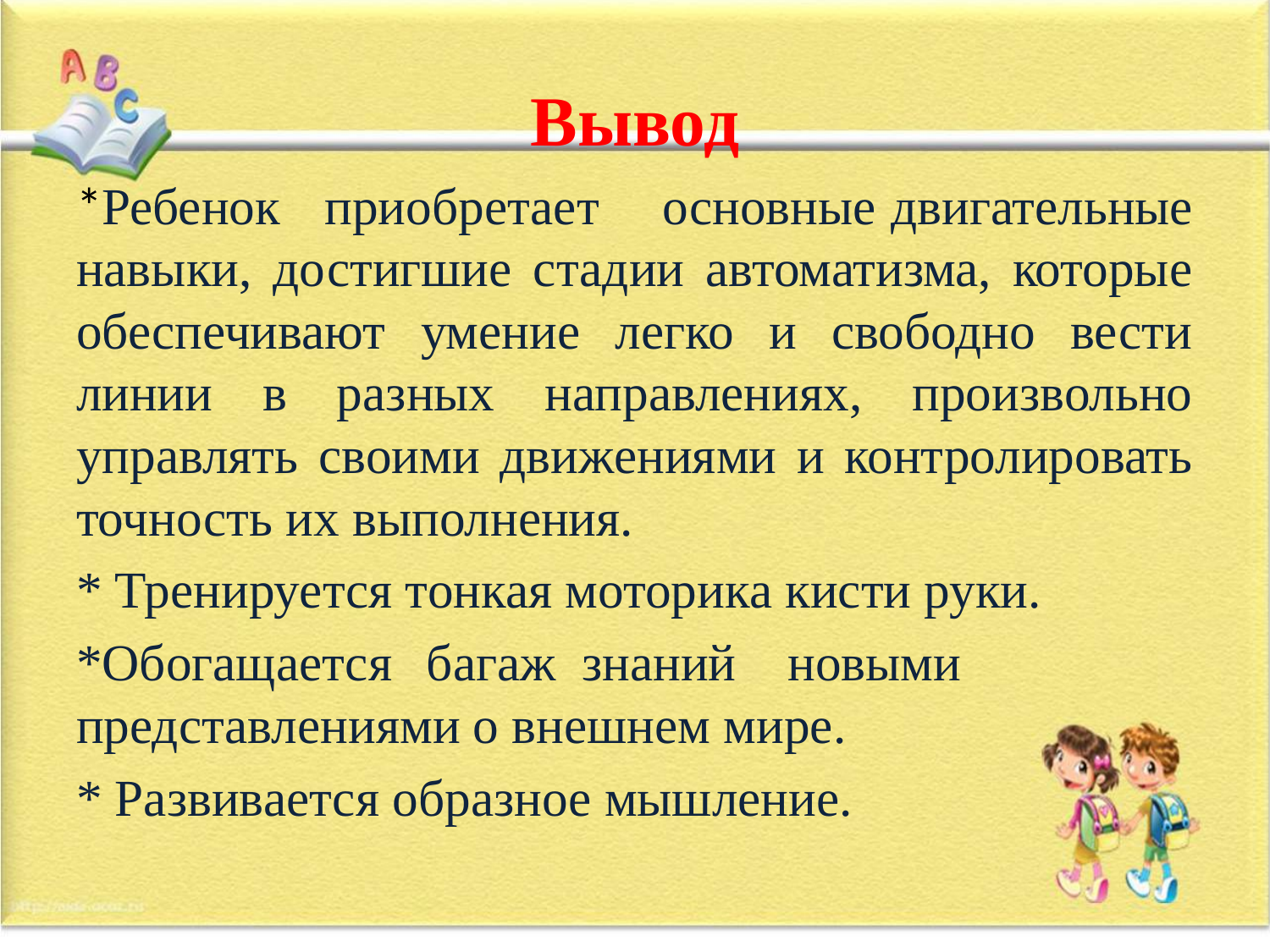

# Вывод
*Ребенок	 приобретает	основные двигательные навыки, достигшие стадии автоматизма, которые обеспечивают умение легко и свободно вести линии в разных направлениях, произвольно управлять своими движениями и контролировать точность их выполнения.
* Тренируется тонкая моторика кисти руки.
*Обогащается	багаж  знаний    новыми представлениями о внешнем мире.
* Развивается образное мышление.